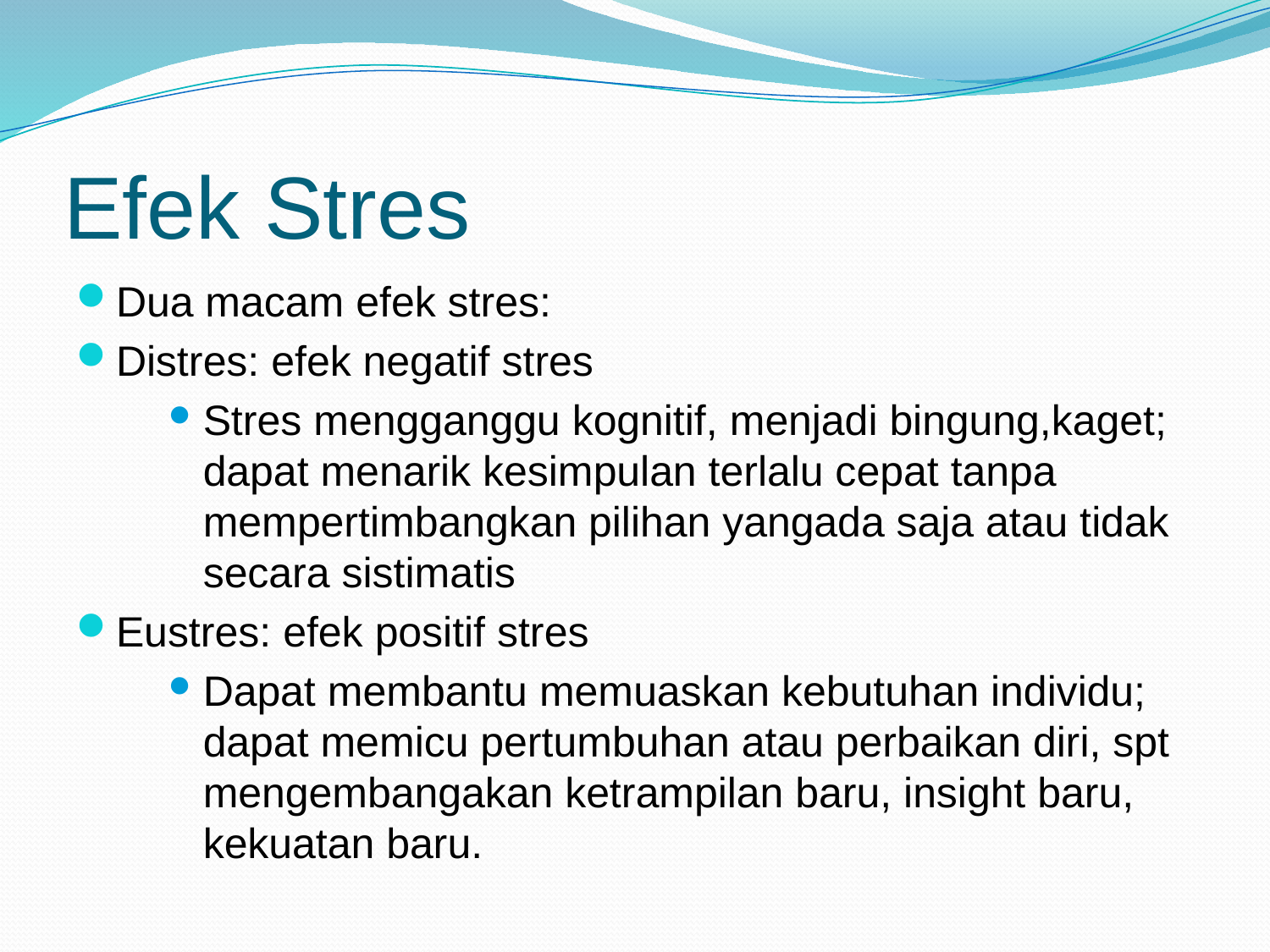

# Efek Stres
Dua macam efek stres:
Distres: efek negatif stres
Stres mengganggu kognitif, menjadi bingung,kaget; dapat menarik kesimpulan terlalu cepat tanpa mempertimbangkan pilihan yangada saja atau tidak secara sistimatis
Eustres: efek positif stres
Dapat membantu memuaskan kebutuhan individu; dapat memicu pertumbuhan atau perbaikan diri, spt mengembangakan ketrampilan baru, insight baru, kekuatan baru.